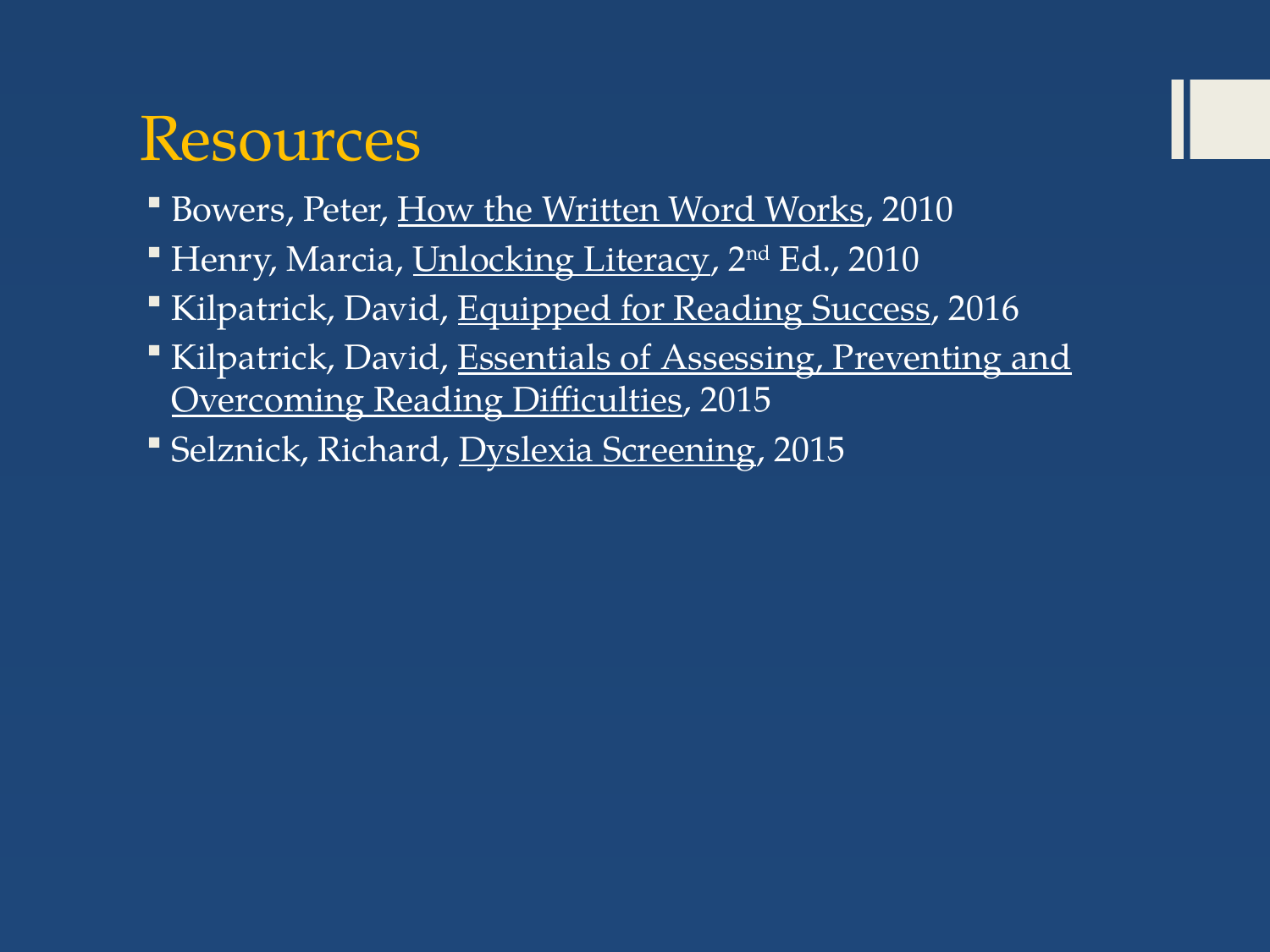

# Resources
Bowers, Peter, How the Written Word Works, 2010
Henry, Marcia, Unlocking Literacy, 2nd Ed., 2010
Kilpatrick, David, Equipped for Reading Success, 2016
Kilpatrick, David, Essentials of Assessing, Preventing and Overcoming Reading Difficulties, 2015
Selznick, Richard, Dyslexia Screening, 2015